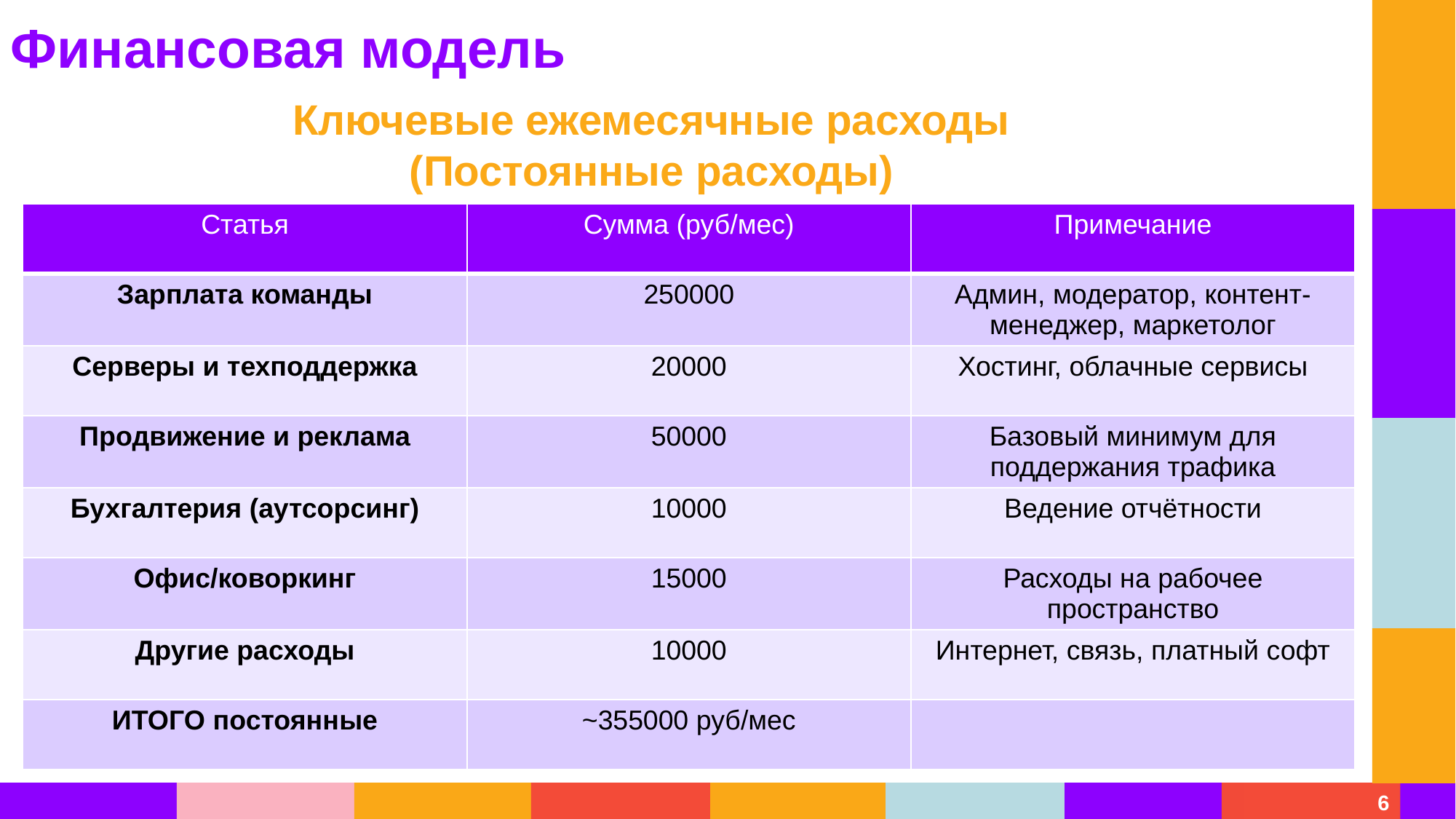

Финансовая модель
Ключевые ежемесячные расходы
(Постоянные расходы)
| Статья | Сумма (руб/мес) | Примечание |
| --- | --- | --- |
| Зарплата команды | 250000 | Админ, модератор, контент-менеджер, маркетолог |
| Серверы и техподдержка | 20000 | Хостинг, облачные сервисы |
| Продвижение и реклама | 50000 | Базовый минимум для поддержания трафика |
| Бухгалтерия (аутсорсинг) | 10000 | Ведение отчётности |
| Офис/коворкинг | 15000 | Расходы на рабочее пространство |
| Другие расходы | 10000 | Интернет, связь, платный софт |
| ИТОГО постоянные | ~355000 руб/мес |  |